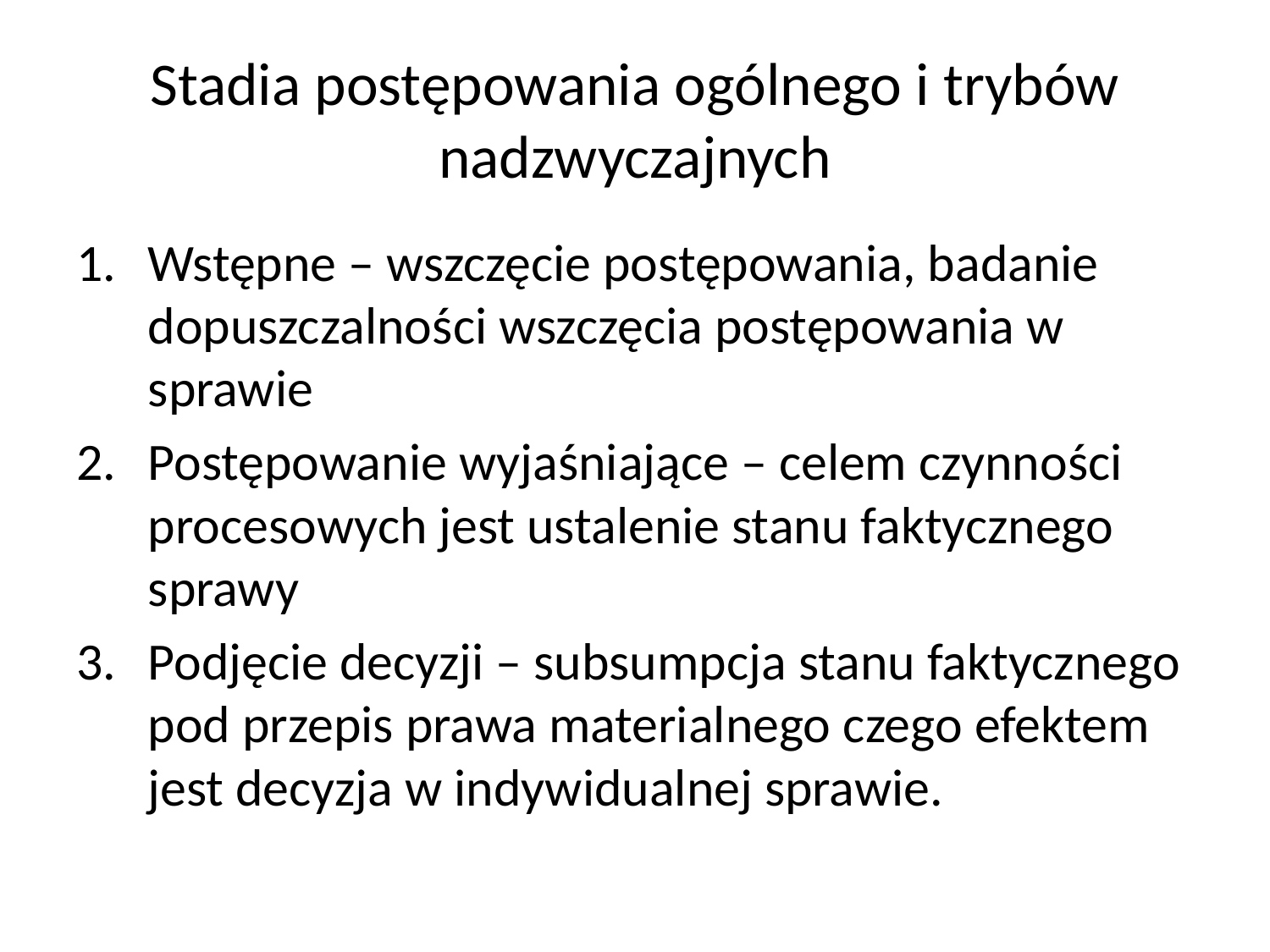

# Stadia postępowania ogólnego i trybów nadzwyczajnych
Wstępne – wszczęcie postępowania, badanie dopuszczalności wszczęcia postępowania w sprawie
Postępowanie wyjaśniające – celem czynności procesowych jest ustalenie stanu faktycznego sprawy
Podjęcie decyzji – subsumpcja stanu faktycznego pod przepis prawa materialnego czego efektem jest decyzja w indywidualnej sprawie.